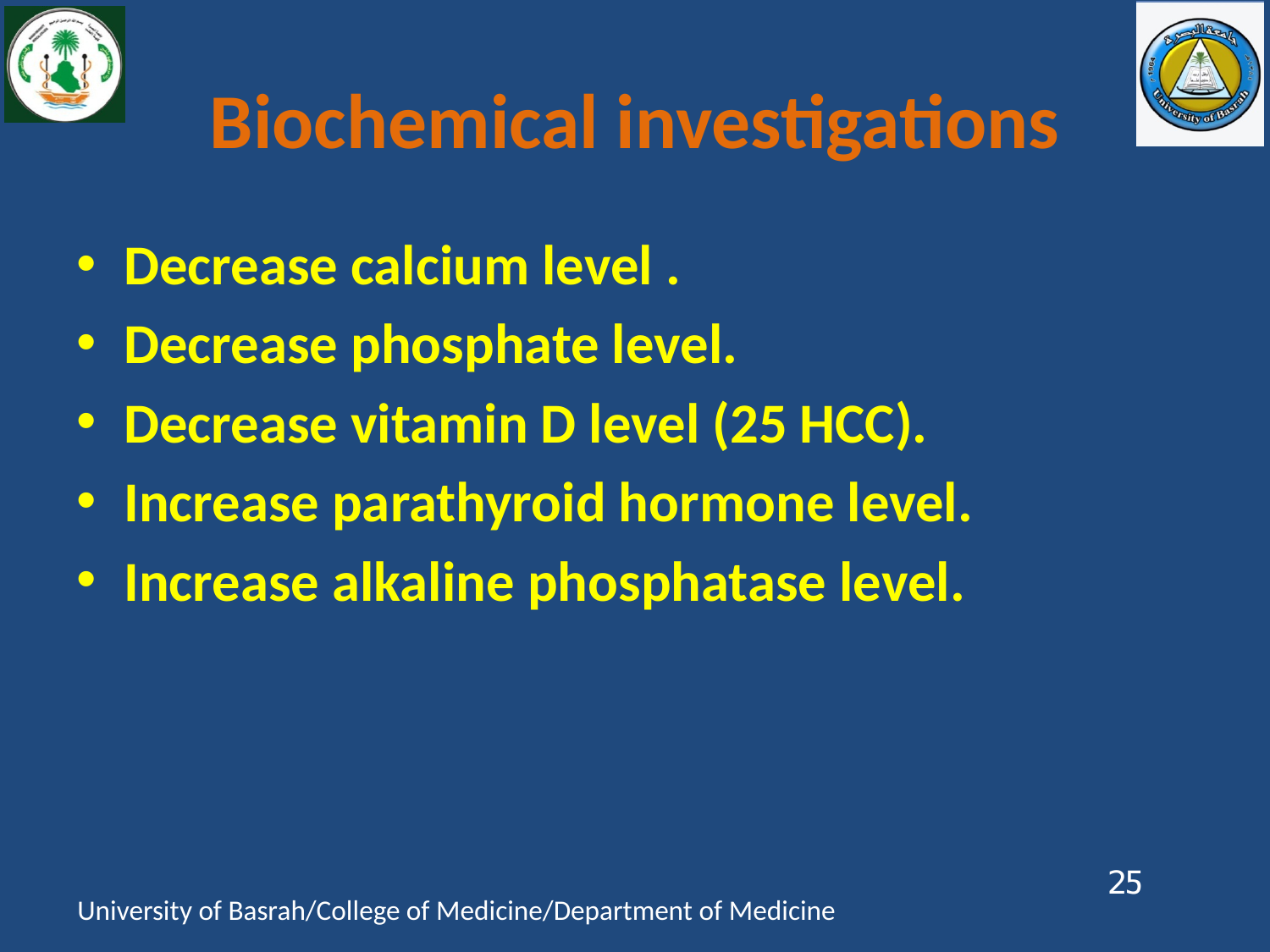

# Biochemical investigations
Decrease calcium level .
Decrease phosphate level.
Decrease vitamin D level (25 HCC).
Increase parathyroid hormone level.
Increase alkaline phosphatase level.
25
University of Basrah/College of Medicine/Department of Medicine